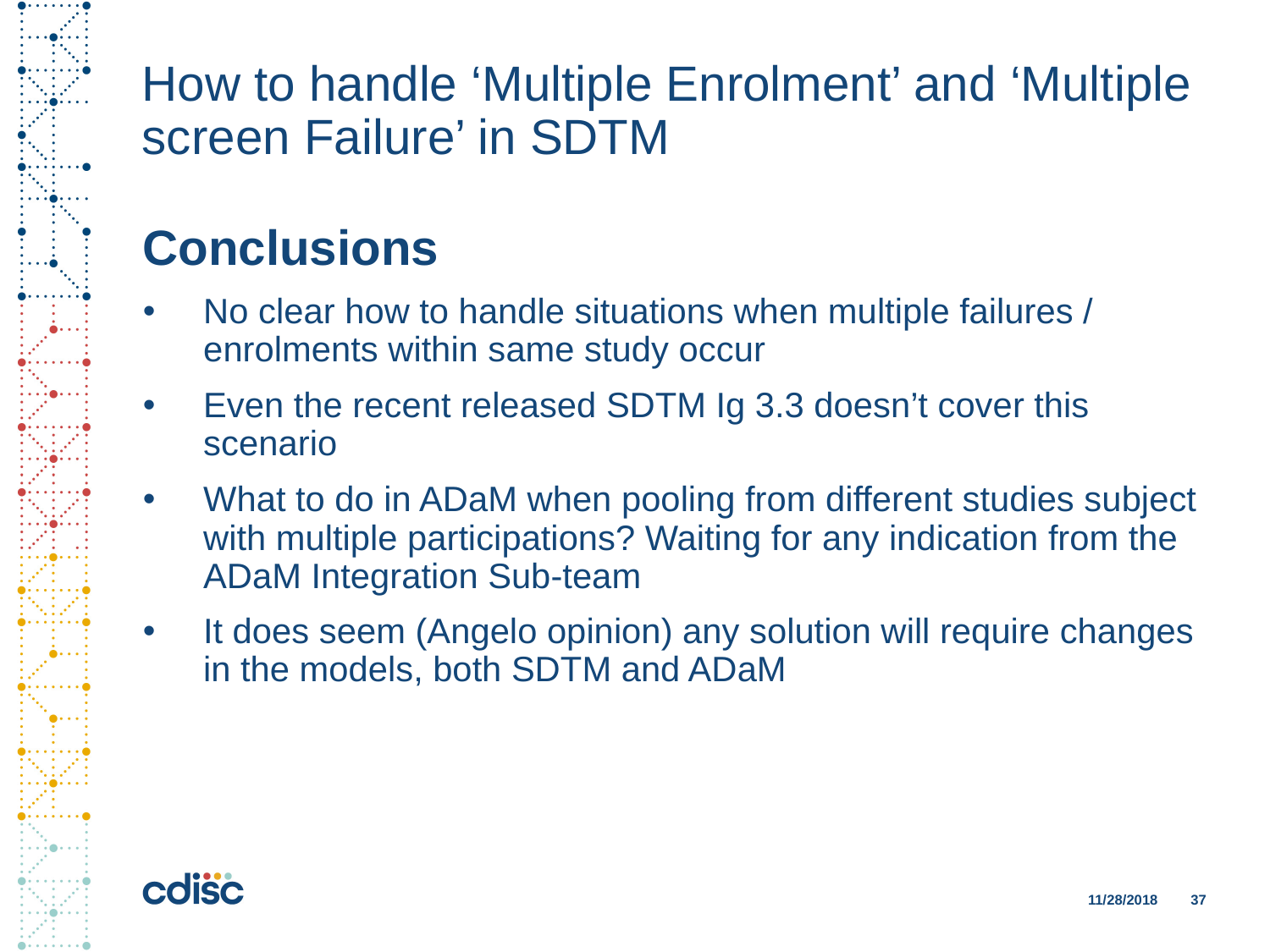

# How to handle ‘Multiple Enrolment’ and ‘Multiple screen Failure’ in SDTM
Conclusions
No clear how to handle situations when multiple failures / enrolments within same study occur
Even the recent released SDTM Ig 3.3 doesn’t cover this scenario
What to do in ADaM when pooling from different studies subject with multiple participations? Waiting for any indication from the ADaM Integration Sub-team
It does seem (Angelo opinion) any solution will require changes in the models, both SDTM and ADaM

11/28/2018
37